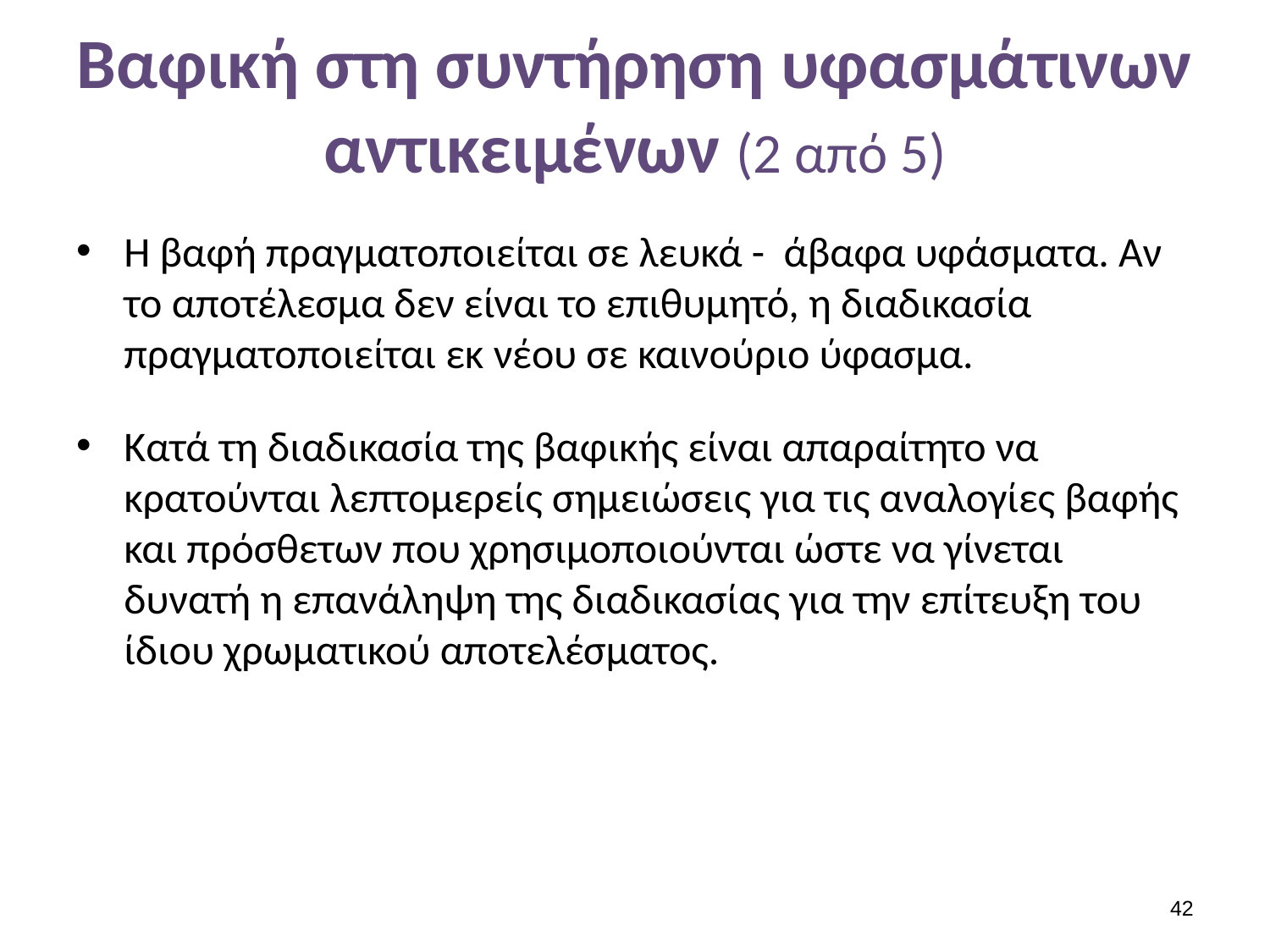

# Βαφική στη συντήρηση υφασμάτινων αντικειμένων (2 από 5)
Η βαφή πραγματοποιείται σε λευκά -  άβαφα υφάσματα. Αν το αποτέλεσμα δεν είναι το επιθυμητό, η διαδικασία πραγματοποιείται εκ νέου σε καινούριο ύφασμα.
Κατά τη διαδικασία της βαφικής είναι απαραίτητο να κρατούνται λεπτομερείς σημειώσεις για τις αναλογίες βαφής και πρόσθετων που χρησιμοποιούνται ώστε να γίνεται δυνατή η επανάληψη της διαδικασίας για την επίτευξη του ίδιου χρωματικού αποτελέσματος.

42